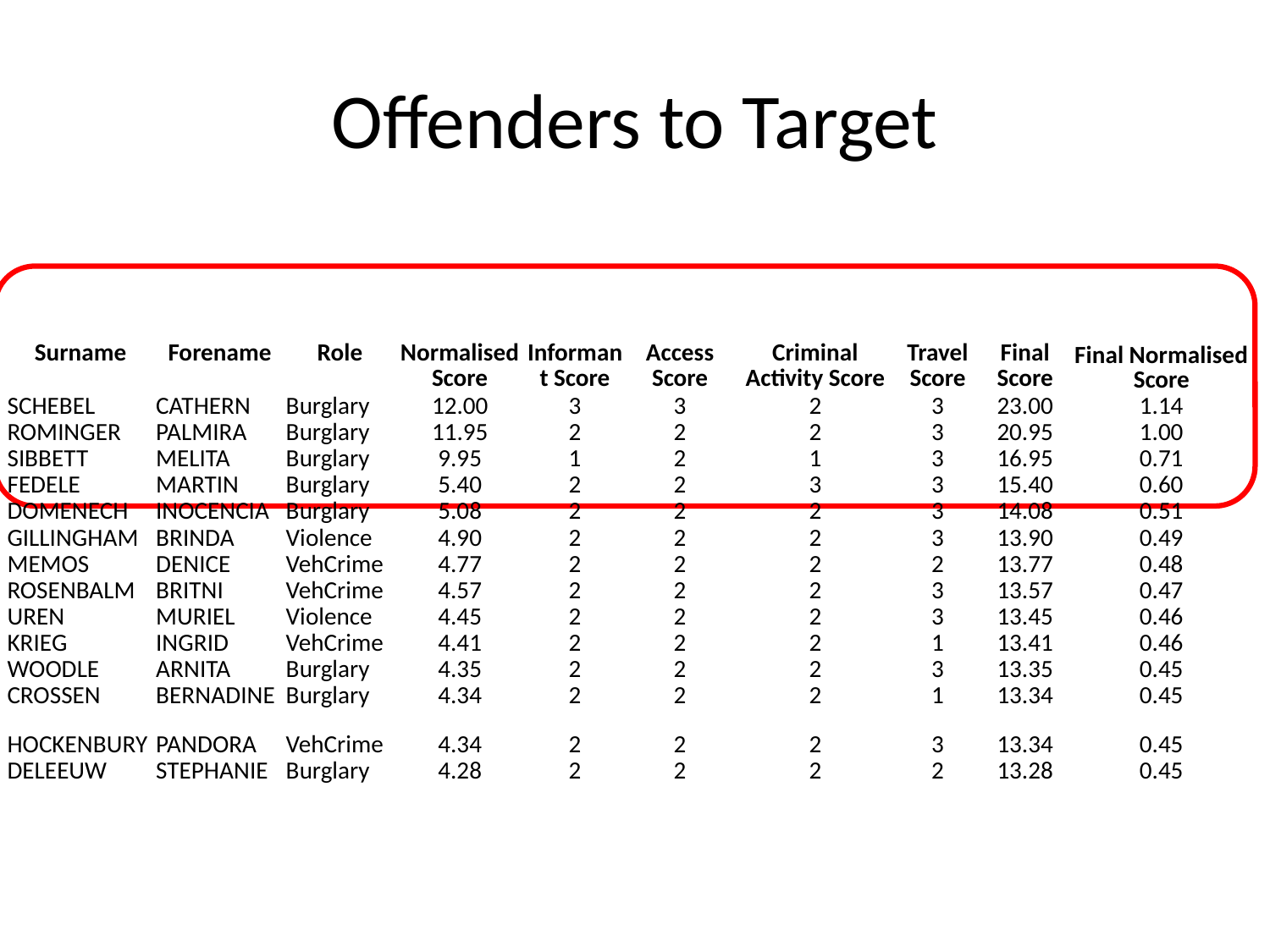

# Offenders to Target

| Surname | Forename | Role | Normalised Score | Informant Score | Access Score | Criminal Activity Score | Travel Score | Final Score | Final Normalised Score |
| --- | --- | --- | --- | --- | --- | --- | --- | --- | --- |
| SCHEBEL | CATHERN | Burglary | 12.00 | 3 | 3 | 2 | 3 | 23.00 | 1.14 |
| ROMINGER | PALMIRA | Burglary | 11.95 | 2 | 2 | 2 | 3 | 20.95 | 1.00 |
| SIBBETT | MELITA | Burglary | 9.95 | 1 | 2 | 1 | 3 | 16.95 | 0.71 |
| FEDELE | MARTIN | Burglary | 5.40 | 2 | 2 | 3 | 3 | 15.40 | 0.60 |
| DOMENECH | INOCENCIA | Burglary | 5.08 | 2 | 2 | 2 | 3 | 14.08 | 0.51 |
| GILLINGHAM | BRINDA | Violence | 4.90 | 2 | 2 | 2 | 3 | 13.90 | 0.49 |
| MEMOS | DENICE | VehCrime | 4.77 | 2 | 2 | 2 | 2 | 13.77 | 0.48 |
| ROSENBALM | BRITNI | VehCrime | 4.57 | 2 | 2 | 2 | 3 | 13.57 | 0.47 |
| UREN | MURIEL | Violence | 4.45 | 2 | 2 | 2 | 3 | 13.45 | 0.46 |
| KRIEG | INGRID | VehCrime | 4.41 | 2 | 2 | 2 | 1 | 13.41 | 0.46 |
| WOODLE | ARNITA | Burglary | 4.35 | 2 | 2 | 2 | 3 | 13.35 | 0.45 |
| CROSSEN | BERNADINE | Burglary | 4.34 | 2 | 2 | 2 | 1 | 13.34 | 0.45 |
| HOCKENBURY | PANDORA | VehCrime | 4.34 | 2 | 2 | 2 | 3 | 13.34 | 0.45 |
| DELEEUW | STEPHANIE | Burglary | 4.28 | 2 | 2 | 2 | 2 | 13.28 | 0.45 |